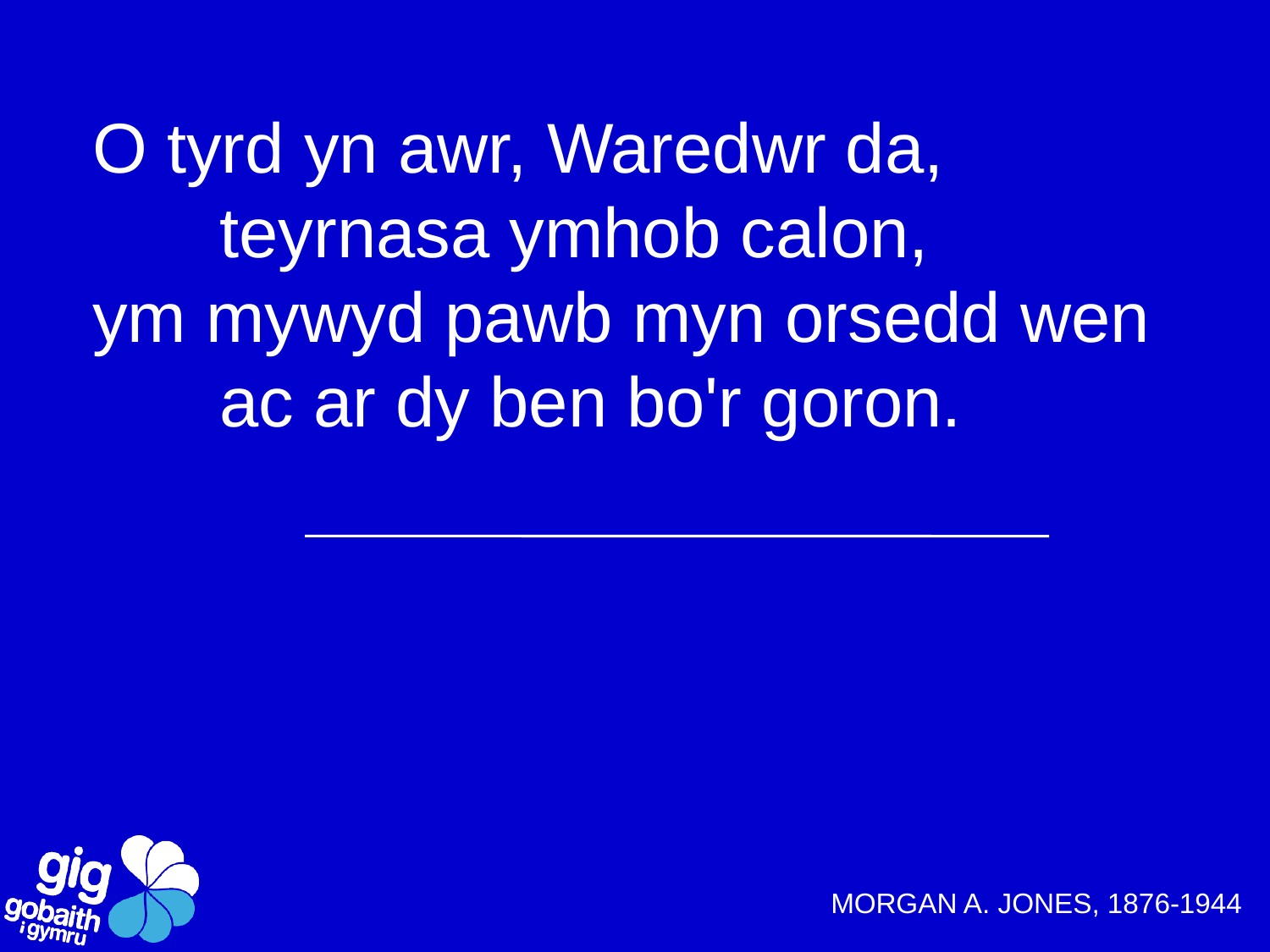

O tyrd yn awr, Waredwr da,
	teyrnasa ymhob calon,
ym mywyd pawb myn orsedd wen
	ac ar dy ben bo'r goron.
MORGAN A. JONES, 1876-1944